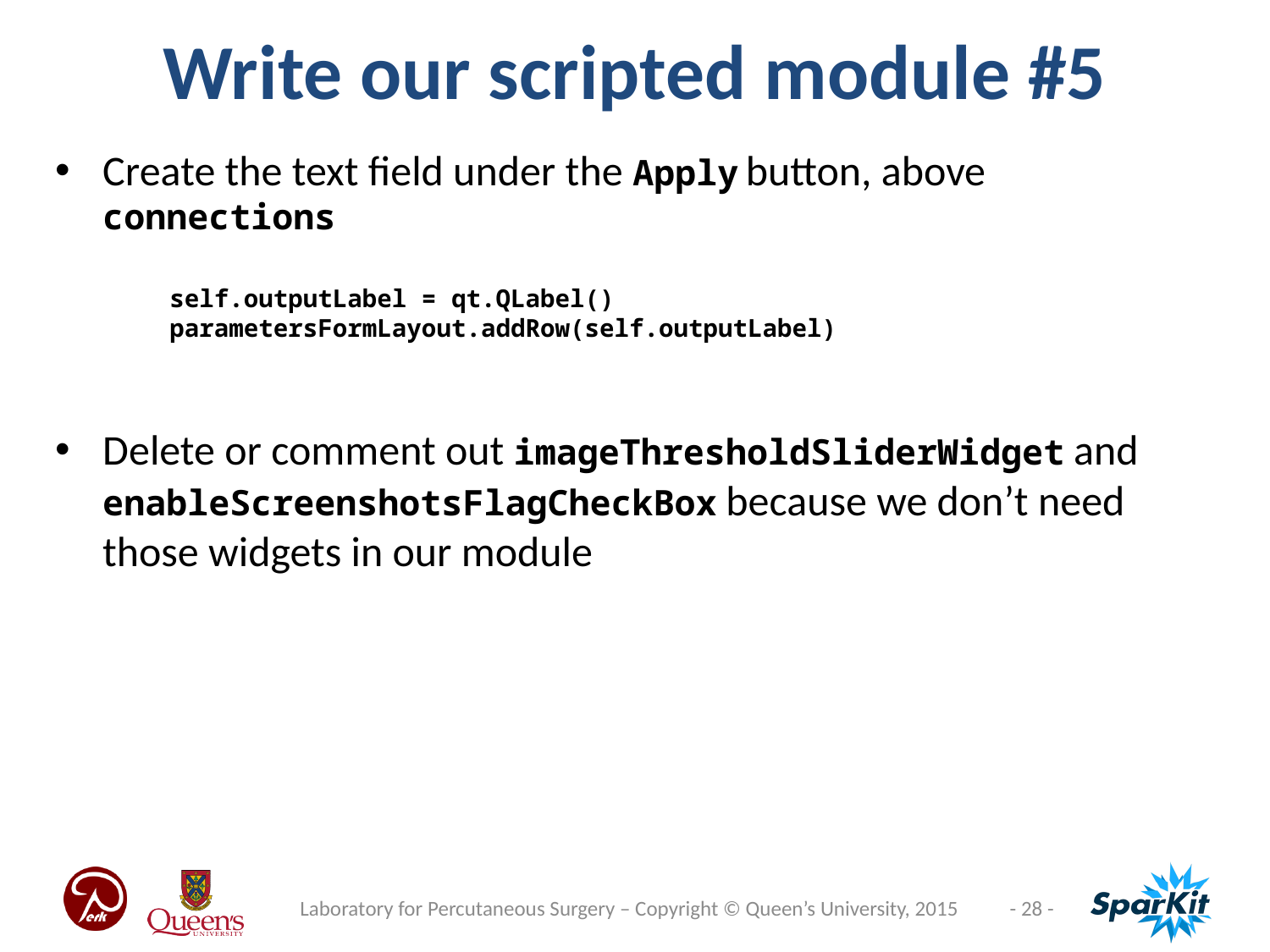

Write our scripted module #5
Create the text field under the Apply button, above connections

Delete or comment out imageThresholdSliderWidget and enableScreenshotsFlagCheckBox because we don’t need those widgets in our module

    self.outputLabel = qt.QLabel()
    parametersFormLayout.addRow(self.outputLabel)
Laboratory for Percutaneous Surgery – Copyright © Queen’s University, 2015
- 28 -